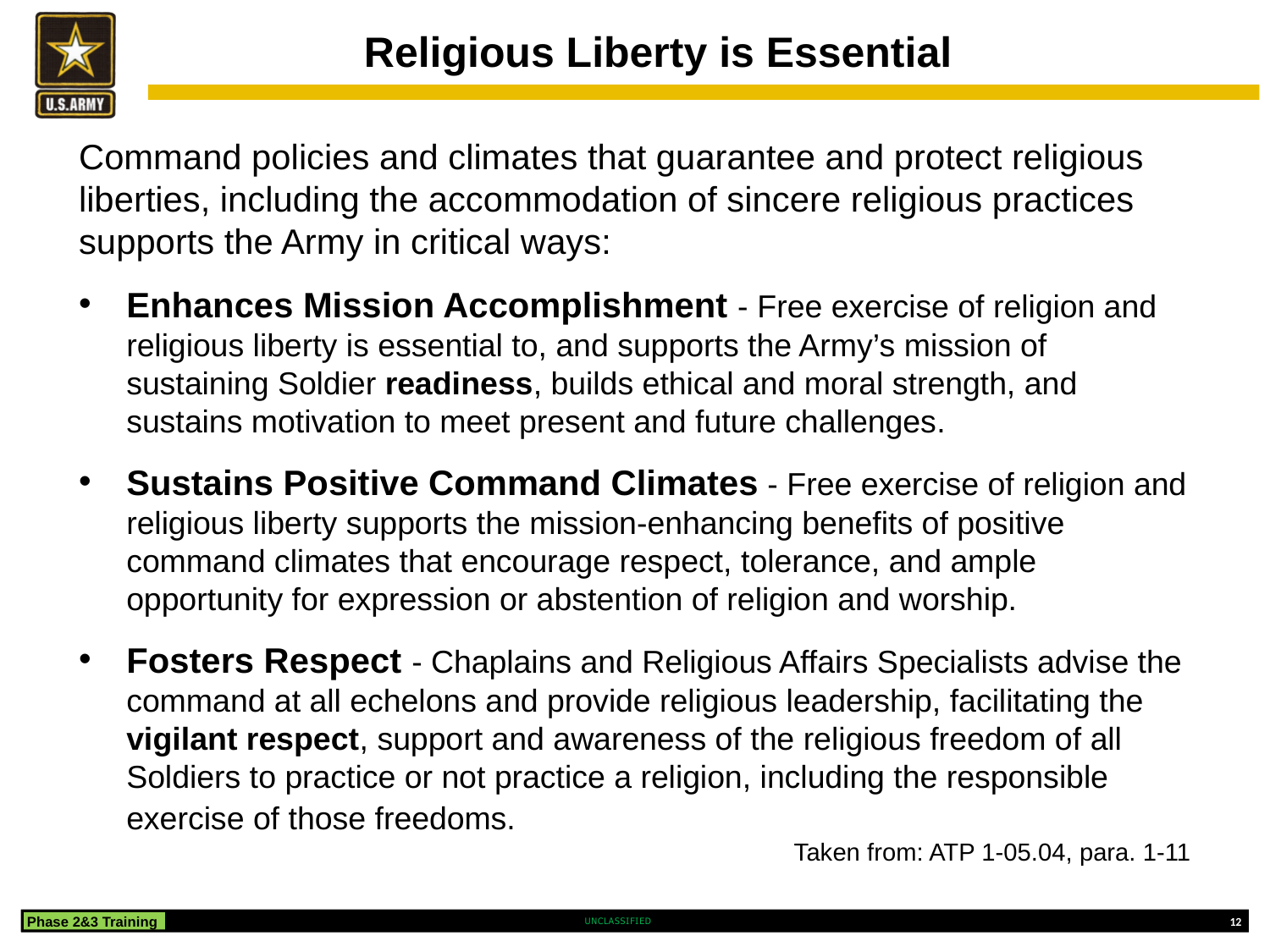

Religious Liberty is Essential

Command policies and climates that guarantee and protect religious liberties, including the accommodation of sincere religious practices supports the Army in critical ways:
Enhances Mission Accomplishment - Free exercise of religion and religious liberty is essential to, and supports the Army’s mission of sustaining Soldier readiness, builds ethical and moral strength, and sustains motivation to meet present and future challenges.
Sustains Positive Command Climates - Free exercise of religion and religious liberty supports the mission-enhancing benefits of positive command climates that encourage respect, tolerance, and ample opportunity for expression or abstention of religion and worship.
Fosters Respect - Chaplains and Religious Affairs Specialists advise the command at all echelons and provide religious leadership, facilitating the vigilant respect, support and awareness of the religious freedom of all Soldiers to practice or not practice a religion, including the responsible exercise of those freedoms.
Taken from: ATP 1-05.04, para. 1-11

Phase 2&3 Training